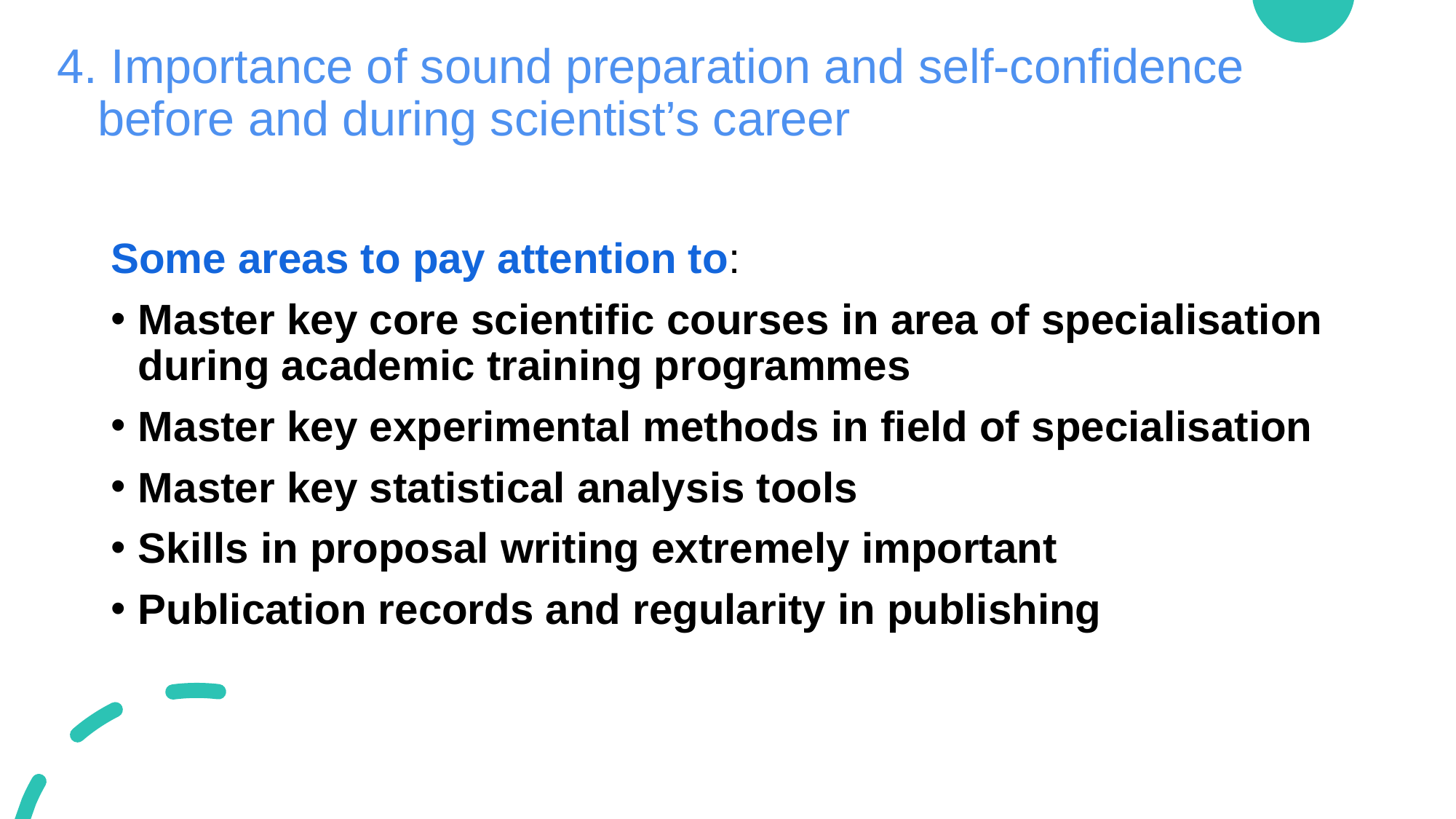

# 4. Importance of sound preparation and self-confidence before and during scientist’s career
Some areas to pay attention to:
Master key core scientific courses in area of specialisation during academic training programmes
Master key experimental methods in field of specialisation
Master key statistical analysis tools
Skills in proposal writing extremely important
Publication records and regularity in publishing